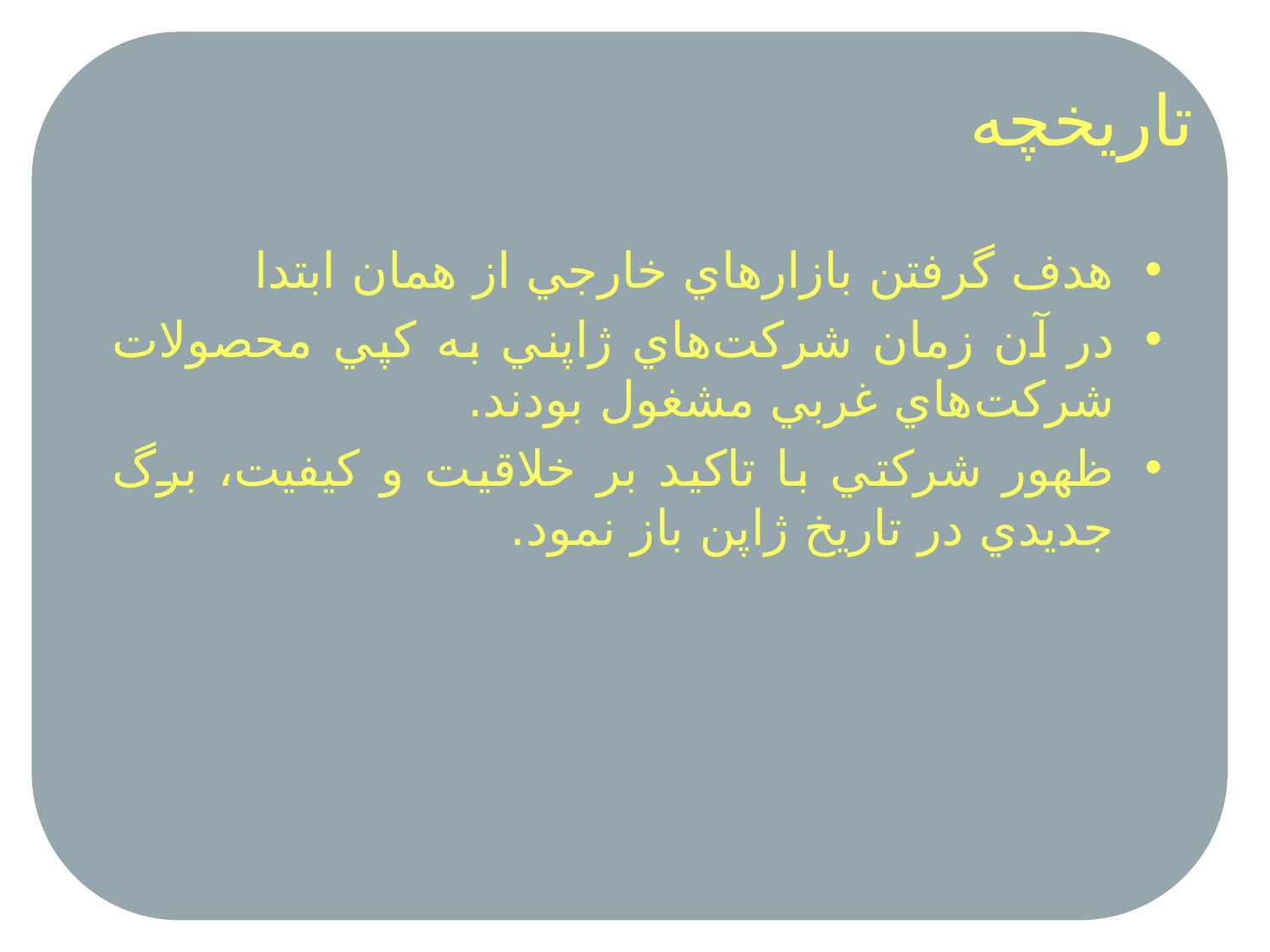

# تاریخچه
هدف گرفتن بازارهاي خارجي از همان ابتدا
در آن زمان شركت‌هاي ژاپني به كپي محصولات شركت‌هاي غربي مشغول بودند.
ظهور شركتي با تاكيد بر خلاقيت و كيفيت، برگ جديدي در تاريخ ژاپن باز نمود.